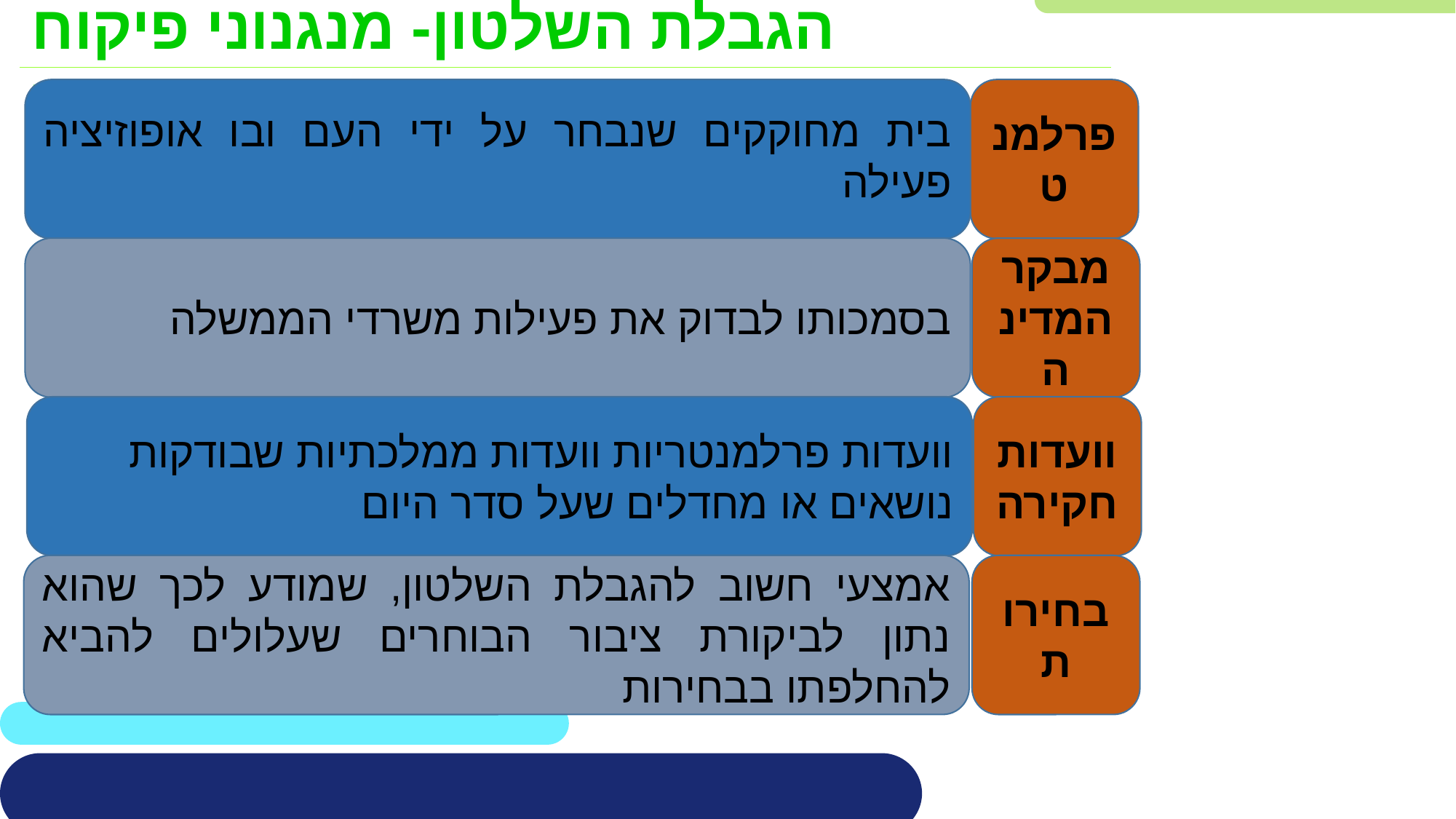

הגבלת השלטון- מנגנוני פיקוח וביקורת

בית מחוקקים שנבחר על ידי העם ובו אופוזיציה פעילה

פרלמנט
בסמכותו לבדוק את פעילות משרדי הממשלה
מבקר המדינה
וועדות פרלמנטריות וועדות ממלכתיות שבודקות נושאים או מחדלים שעל סדר היום
וועדות חקירה
אמצעי חשוב להגבלת השלטון, שמודע לכך שהוא נתון לביקורת ציבור הבוחרים שעלולים להביא להחלפתו בבחירות
בחירות